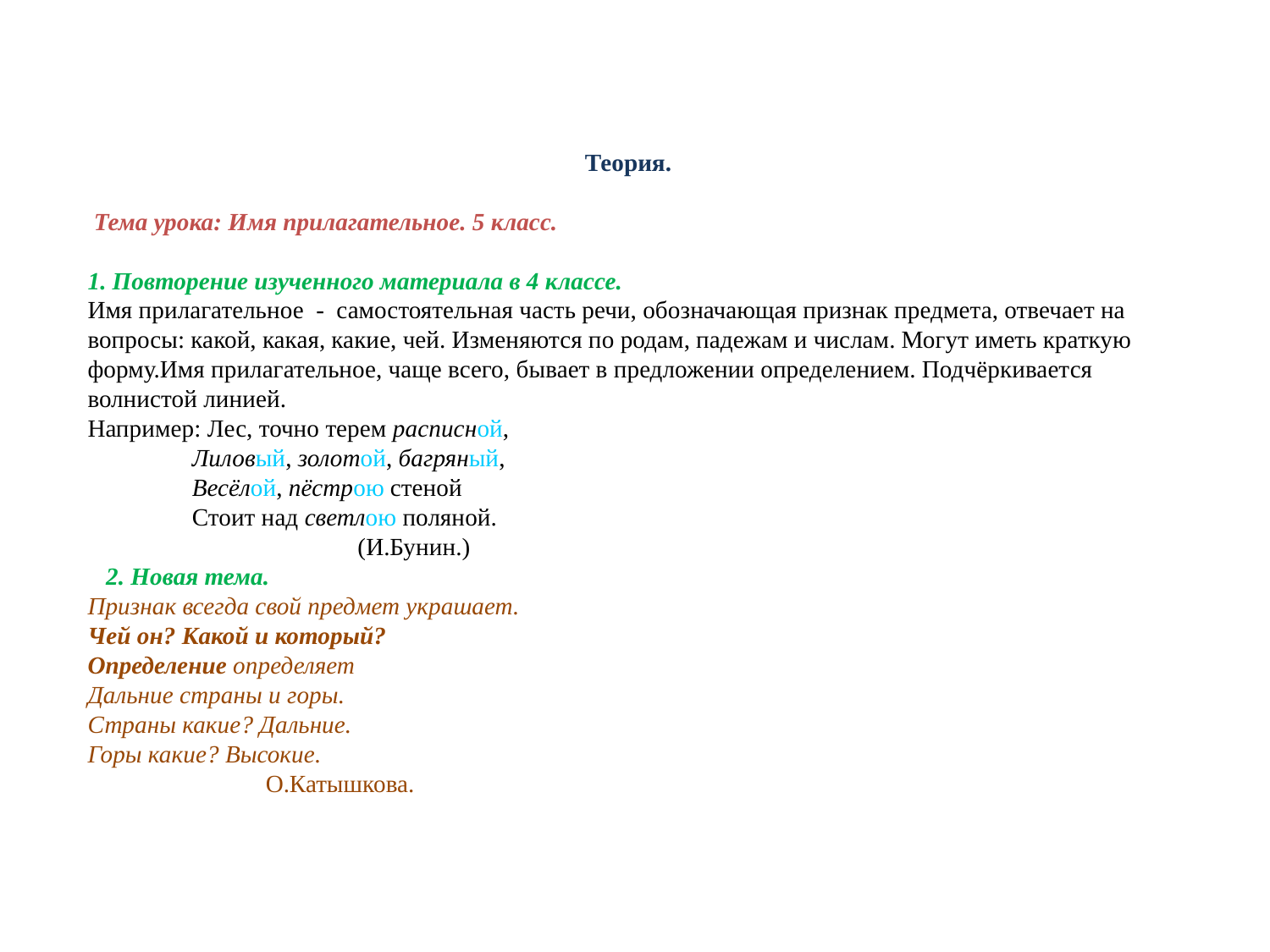

Теория.

 Тема урока: Имя прилагательное. 5 класс.

1. Повторение изученного материала в 4 классе.
Имя прилагательное  -  самостоятельная часть речи, обозначающая признак предмета, отвечает на вопросы: какой, какая, какие, чей. Изменяются по родам, падежам и числам. Могут иметь краткую форму.Имя прилагательное, чаще всего, бывает в предложении определением. Подчёркивается волнистой линией.
Например: Лес, точно терем расписной,
                 Лиловый, золотой, багряный,
                 Весёлой, пёстрою стеной
                 Стоит над светлою поляной.
                                            (И.Бунин.)
   2. Новая тема.
Признак всегда свой предмет украшает.
Чей он? Какой и который?
Определение определяет
Дальние страны и горы.
Страны какие? Дальние.
Горы какие? Высокие.
                             О.Катышкова.